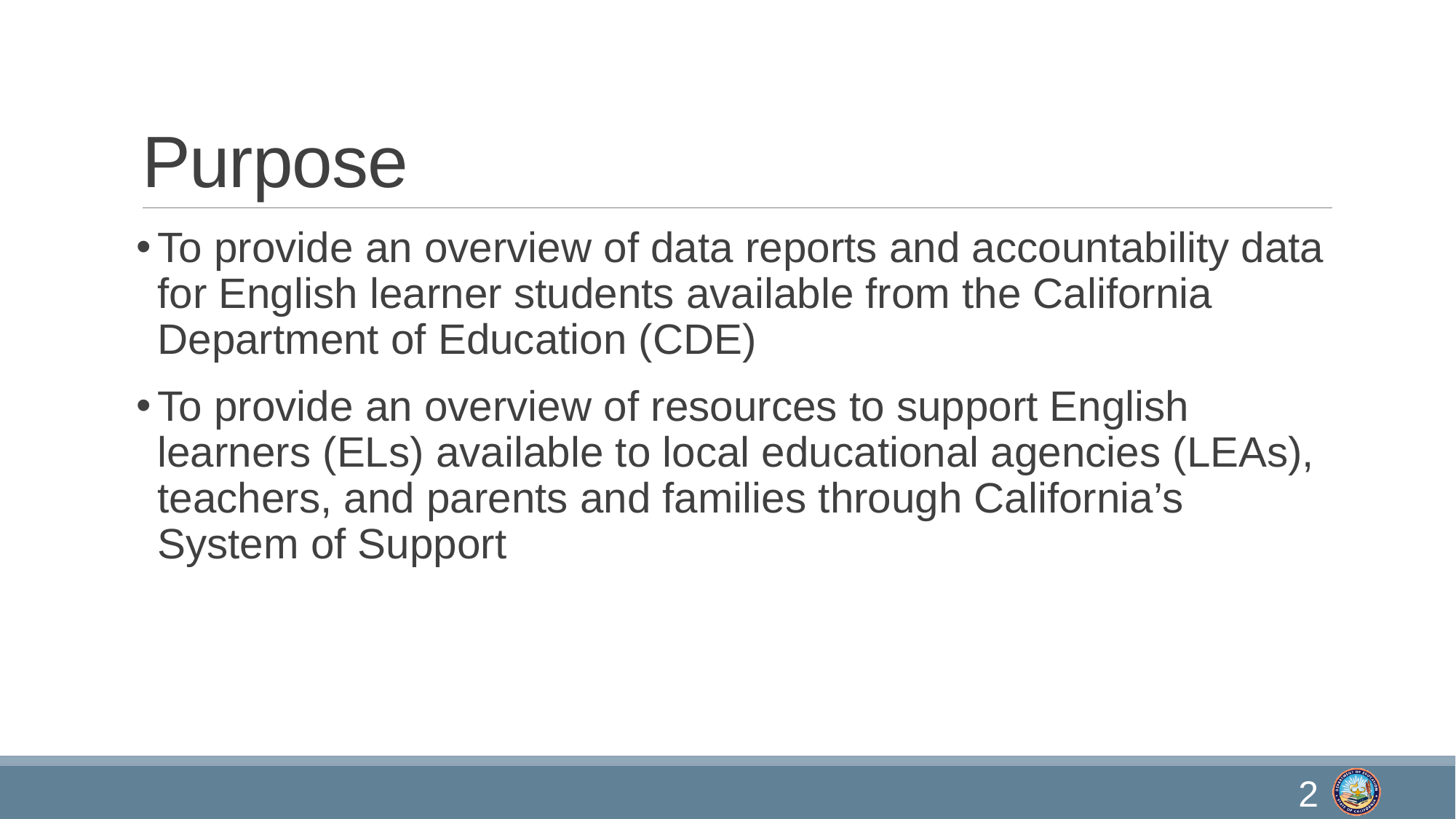

# Purpose
To provide an overview of data reports and accountability data for English learner students available from the California Department of Education (CDE)
To provide an overview of resources to support English learners (ELs) available to local educational agencies (LEAs), teachers, and parents and families through California’s System of Support
2